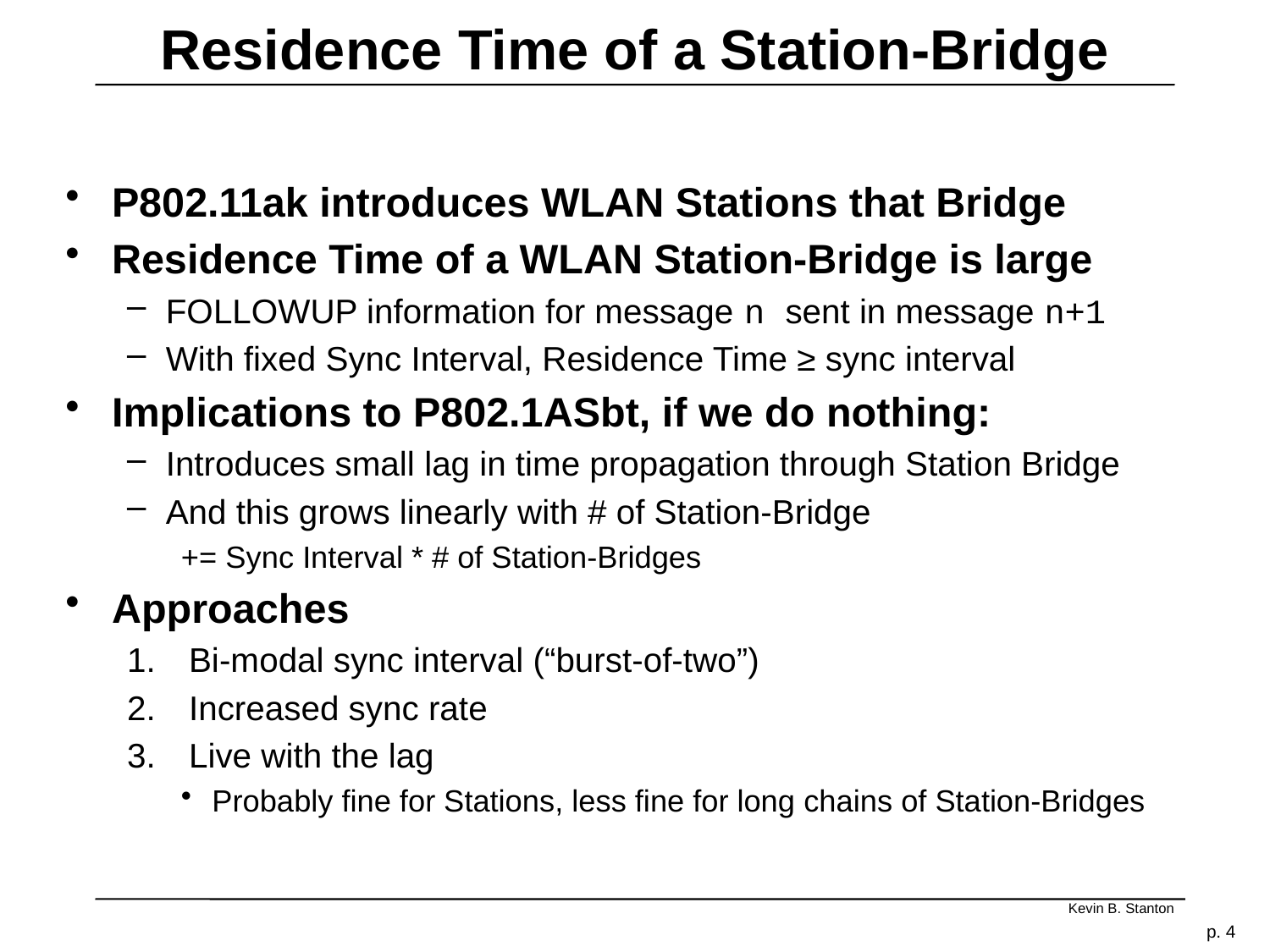

# Residence Time of a Station-Bridge
P802.11ak introduces WLAN Stations that Bridge
Residence Time of a WLAN Station-Bridge is large
FOLLOWUP information for message n sent in message n+1
With fixed Sync Interval, Residence Time ≥ sync interval
Implications to P802.1ASbt, if we do nothing:
Introduces small lag in time propagation through Station Bridge
And this grows linearly with # of Station-Bridge
+= Sync Interval * # of Station-Bridges
Approaches
Bi-modal sync interval (“burst-of-two”)
Increased sync rate
Live with the lag
Probably fine for Stations, less fine for long chains of Station-Bridges
p. 4